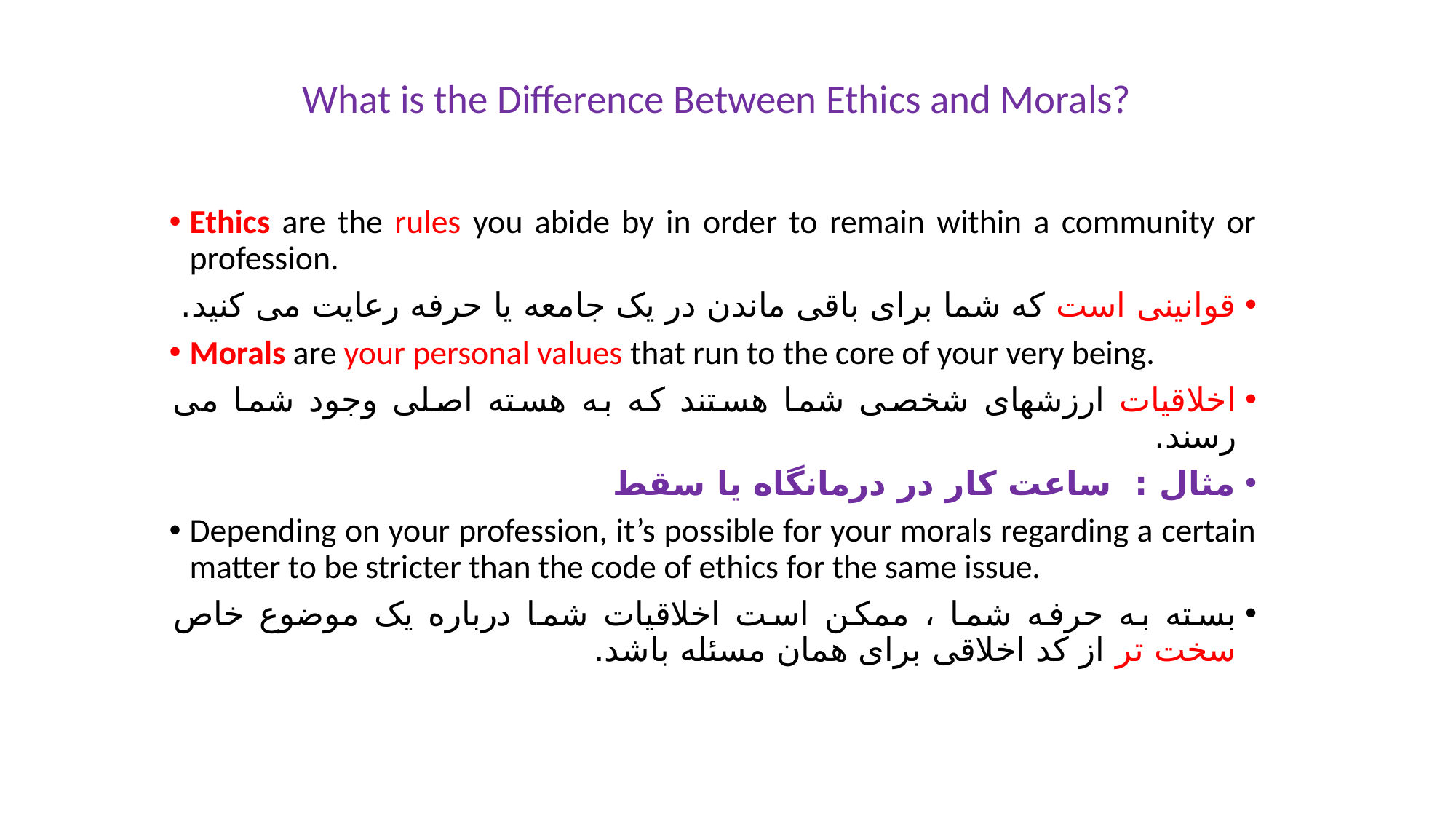

# What is the Difference Between Ethics and Morals?
Ethics are the rules you abide by in order to remain within a community or profession.
قوانینی است که شما برای باقی ماندن در یک جامعه یا حرفه رعایت می کنید.
Morals are your personal values that run to the core of your very being.
اخلاقیات ارزشهای شخصی شما هستند که به هسته اصلی وجود شما می رسند.
مثال :  ساعت کار در درمانگاه یا سقط
Depending on your profession, it’s possible for your morals regarding a certain matter to be stricter than the code of ethics for the same issue.
بسته به حرفه شما ، ممکن است اخلاقیات شما درباره یک موضوع خاص سخت تر از کد اخلاقی برای همان مسئله باشد.